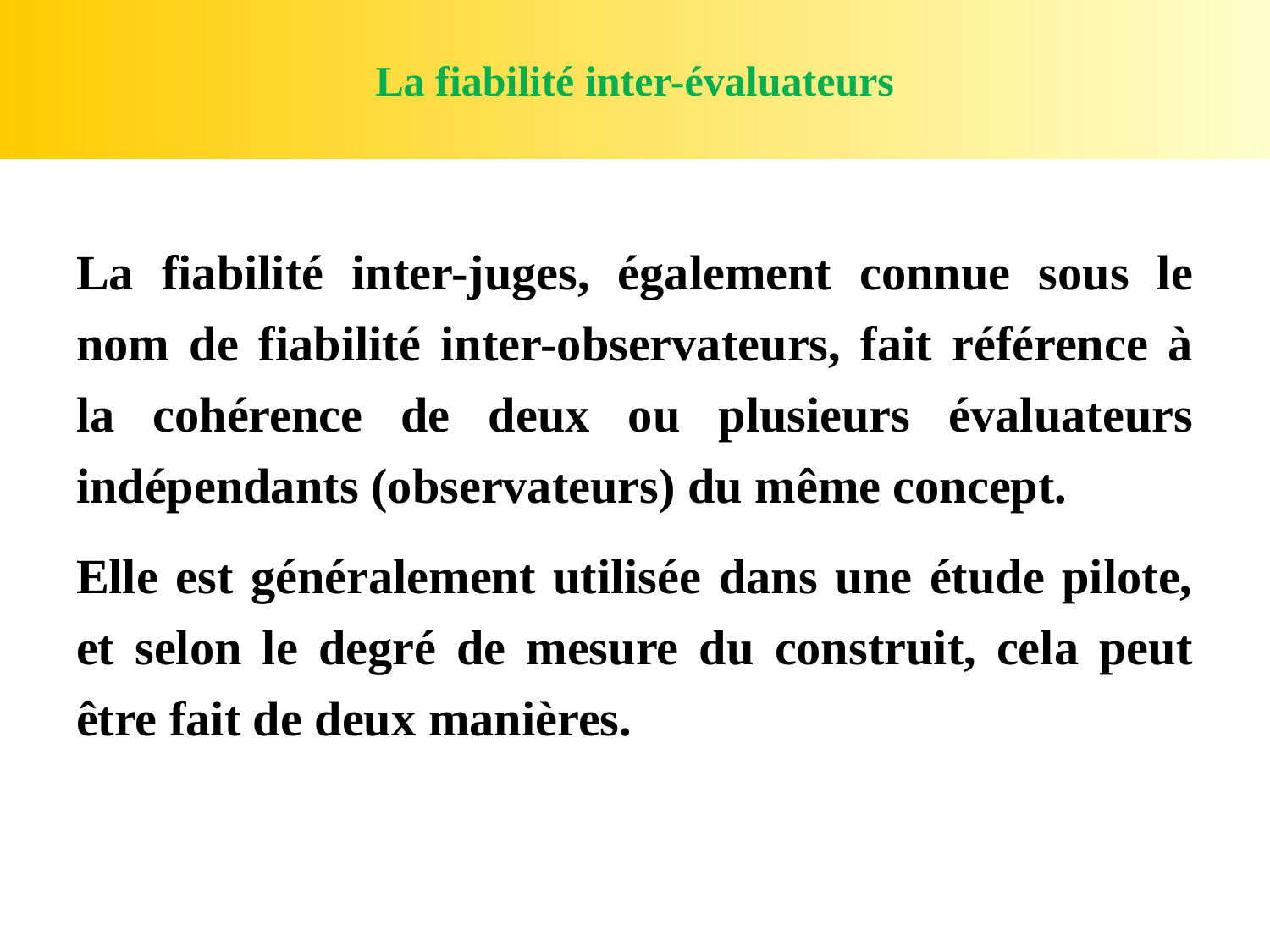

# La fiabilité inter-évaluateurs
La fiabilité inter-juges, également connue sous le nom de fiabilité inter-observateurs, fait référence à la cohérence de deux ou plusieurs évaluateurs indépendants (observateurs) du même concept.
Elle est généralement utilisée dans une étude pilote, et selon le degré de mesure du construit, cela peut être fait de deux manières.